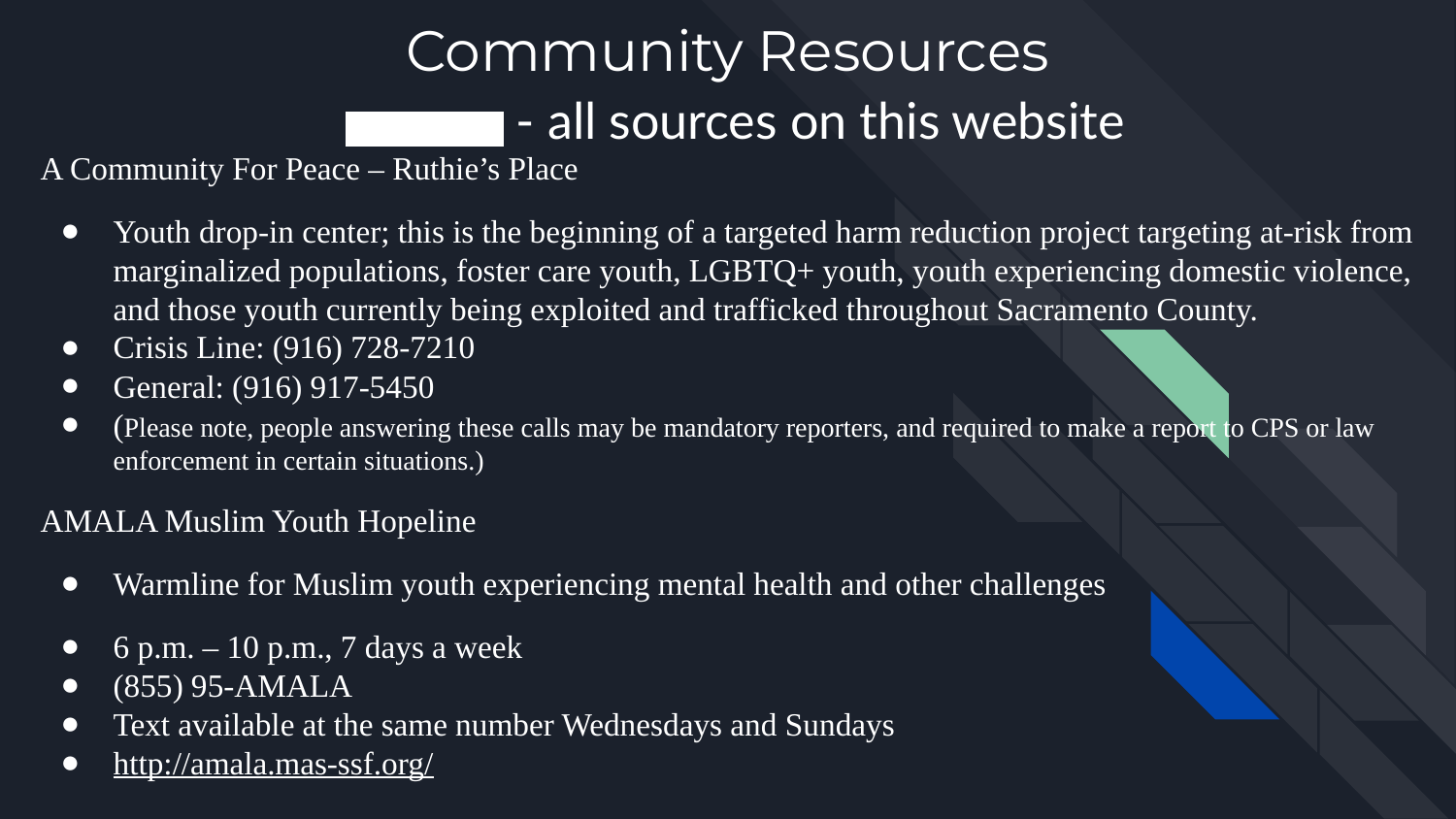

Community Resources
 Sacramento - all sources on this website

A Community For Peace – Ruthie’s Place
Youth drop-in center; this is the beginning of a targeted harm reduction project targeting at-risk from marginalized populations, foster care youth, LGBTQ+ youth, youth experiencing domestic violence, and those youth currently being exploited and trafficked throughout Sacramento County.
Crisis Line: (916) 728-7210
General: (916) 917-5450
(Please note, people answering these calls may be mandatory reporters, and required to make a report to CPS or law enforcement in certain situations.)
AMALA Muslim Youth Hopeline
Warmline for Muslim youth experiencing mental health and other challenges
6 p.m. – 10 p.m., 7 days a week
(855) 95-AMALA
Text available at the same number Wednesdays and Sundays
http://amala.mas-ssf.org/